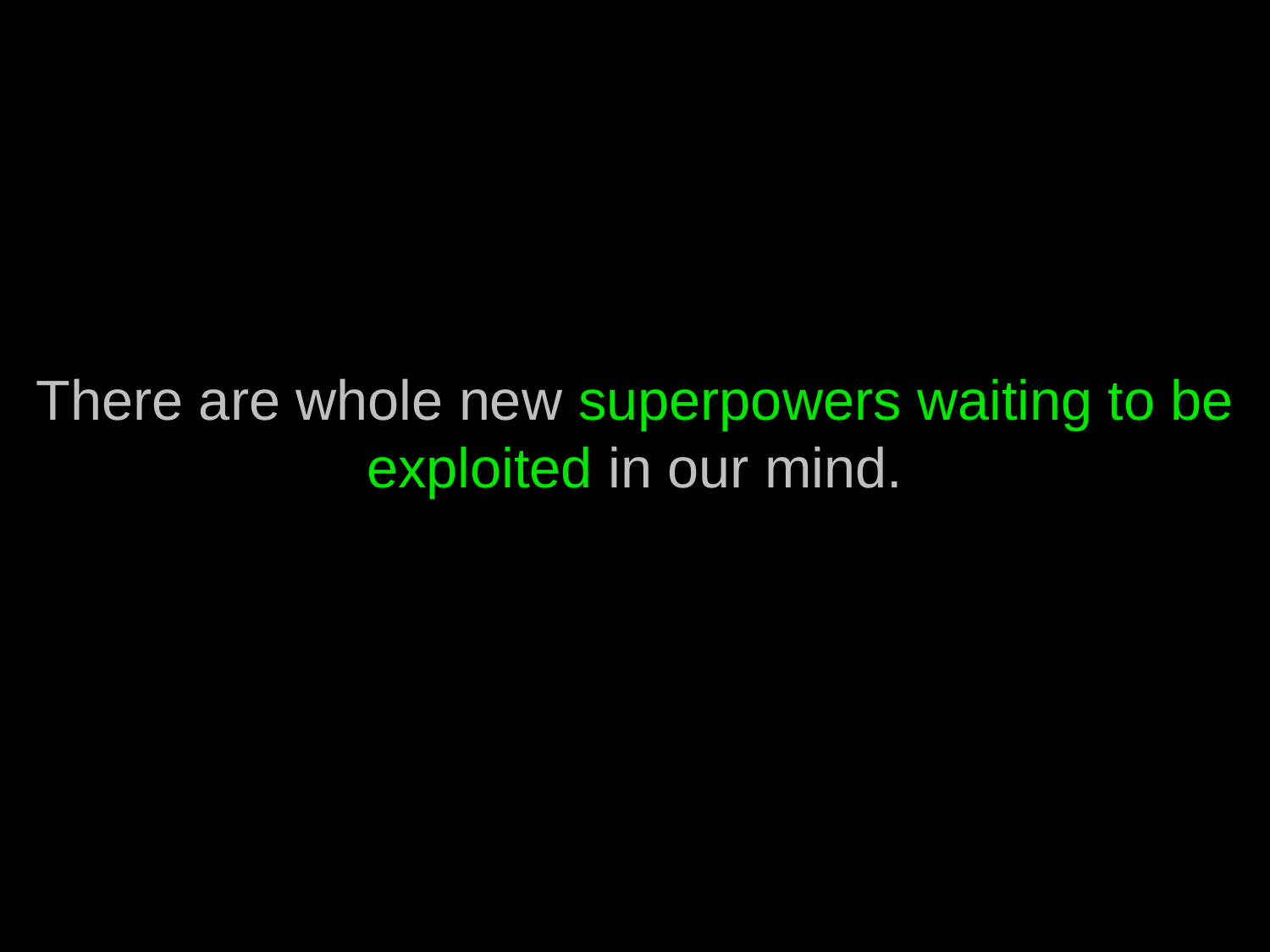

# There are whole new superpowers waiting to be exploited in our mind.